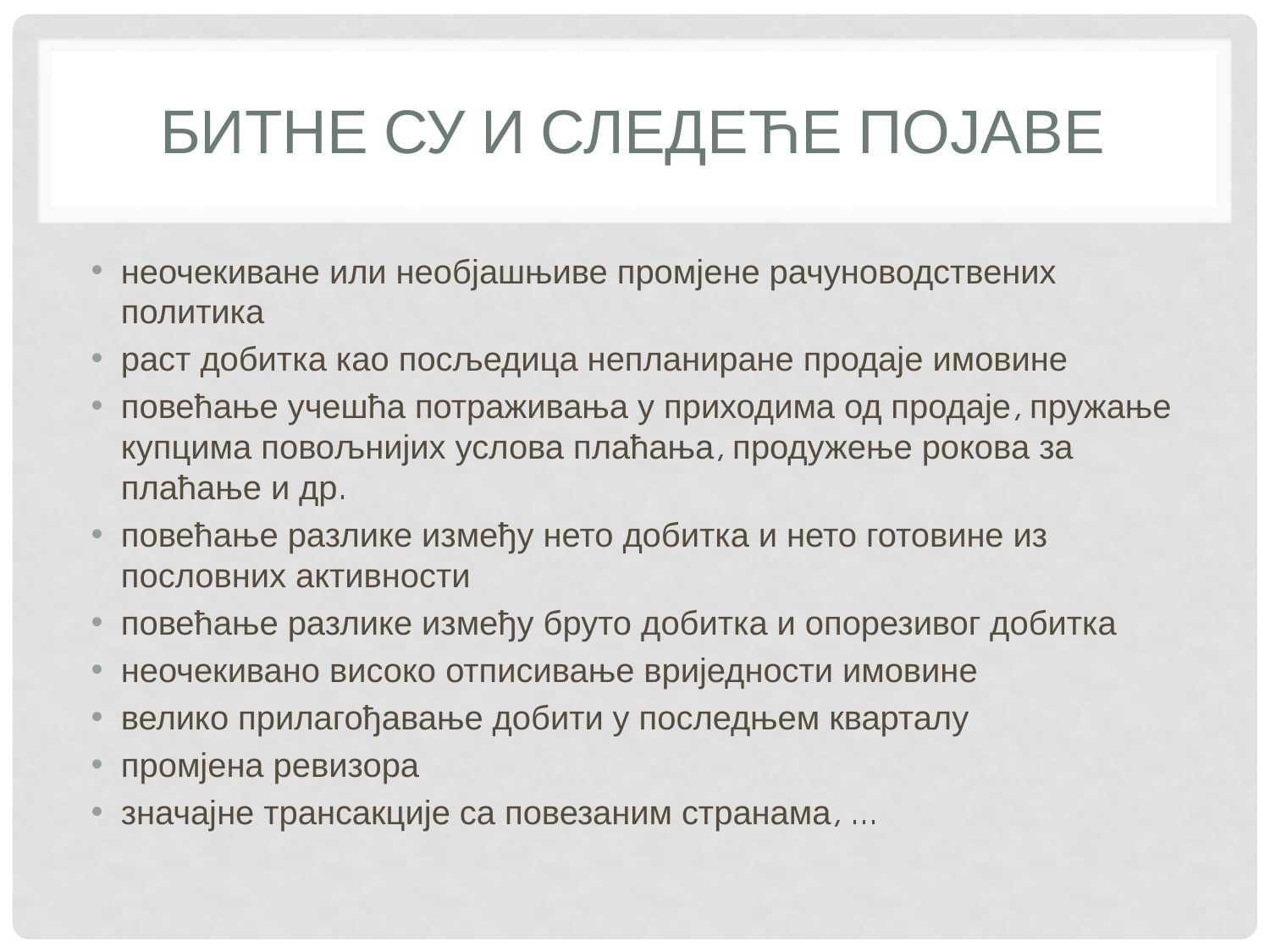

# БИТНЕ СУ И СЛЕДЕЋЕ ПОЈАВЕ
неочекиване или необјашњиве промјене рачуноводствених политика
раст добитка као посљедица непланиране продаје имовине
повећање учешћа потраживања у приходима од продаје, пружање купцима повољнијих услова плаћања, продужење рокова за плаћање и др.
повећање разлике између нето добитка и нето готовине из пословних активности
повећање разлике између бруто добитка и опорезивог добитка
неочекивано високо отписивање вриједности имовине
велико прилагођавање добити у последњем кварталу
промјена ревизора
значајне трансакције са повезаним странама, ...